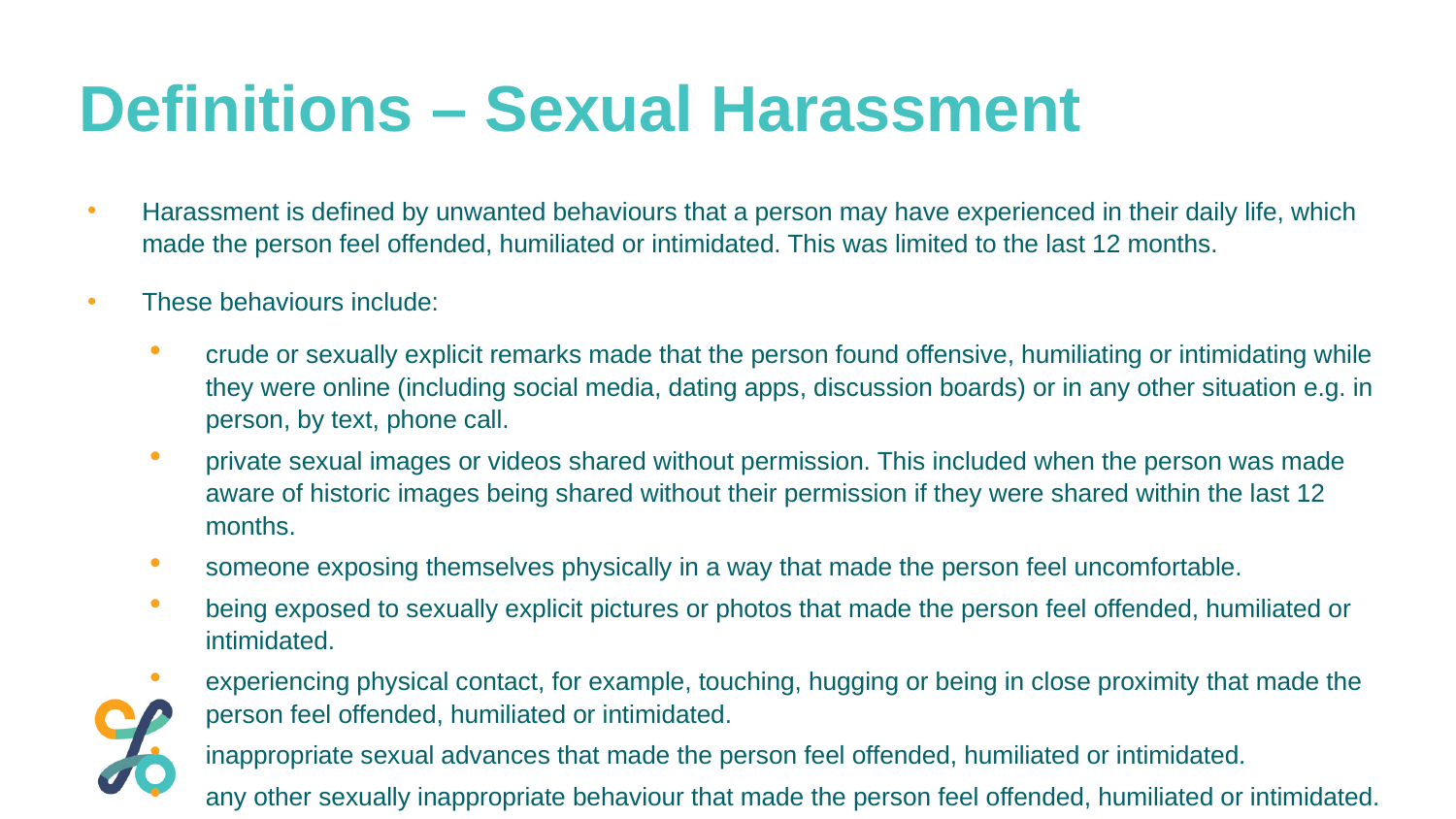

Definitions – Sexual Harassment
Harassment is defined by unwanted behaviours that a person may have experienced in their daily life, which made the person feel offended, humiliated or intimidated. This was limited to the last 12 months.
These behaviours include:
crude or sexually explicit remarks made that the person found offensive, humiliating or intimidating while they were online (including social media, dating apps, discussion boards) or in any other situation e.g. in person, by text, phone call.
private sexual images or videos shared without permission. This included when the person was made aware of historic images being shared without their permission if they were shared within the last 12 months.
someone exposing themselves physically in a way that made the person feel uncomfortable.
being exposed to sexually explicit pictures or photos that made the person feel offended, humiliated or intimidated.
experiencing physical contact, for example, touching, hugging or being in close proximity that made the person feel offended, humiliated or intimidated.
inappropriate sexual advances that made the person feel offended, humiliated or intimidated.
any other sexually inappropriate behaviour that made the person feel offended, humiliated or intimidated.